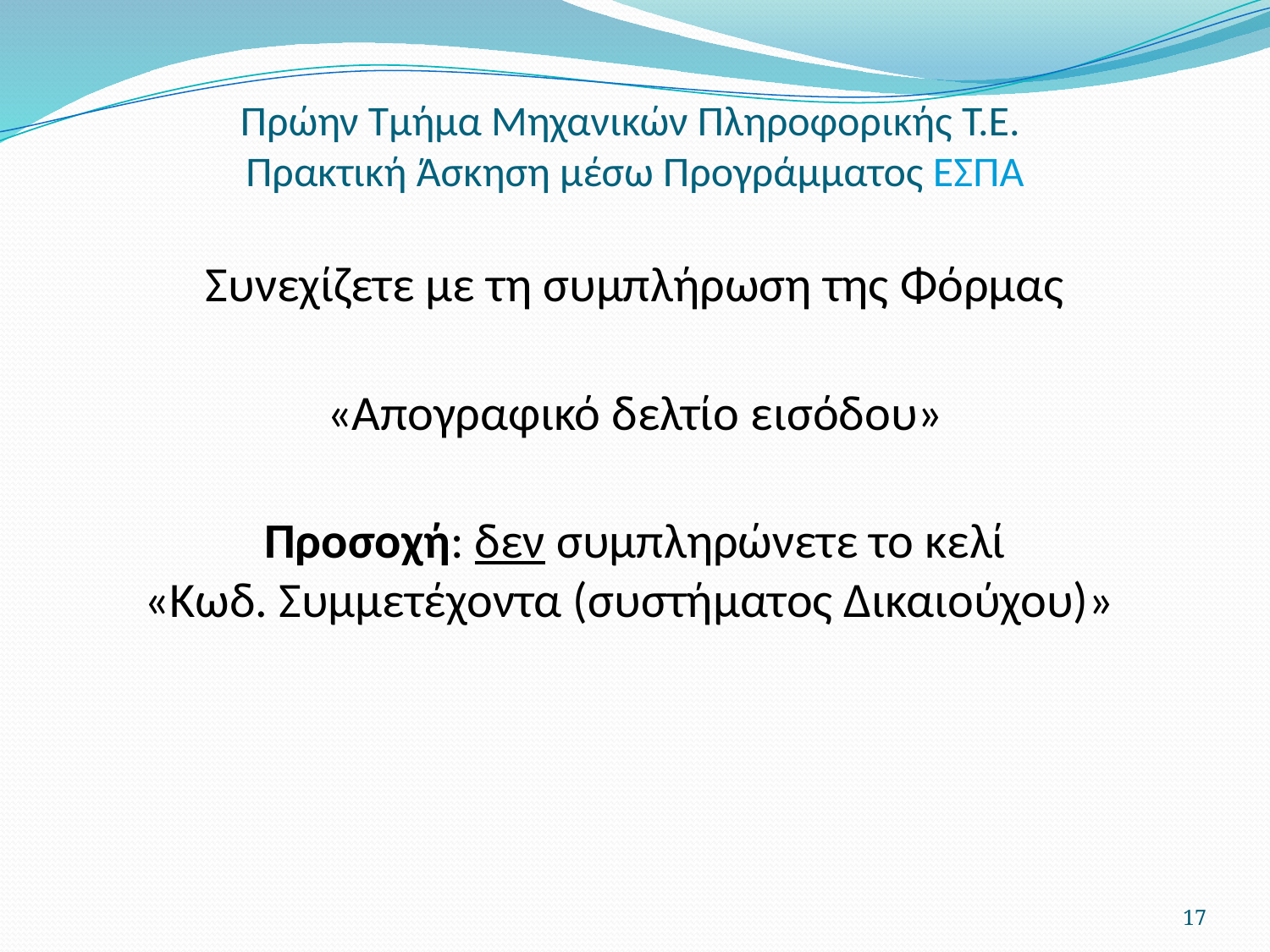

# Πρώην Τμήμα Μηχανικών Πληροφορικής Τ.Ε. Πρακτική Άσκηση μέσω Προγράμματος ΕΣΠΑ
Συνεχίζετε με τη συμπλήρωση της Φόρμας
«Απογραφικό δελτίο εισόδου»
Προσοχή: δεν συμπληρώνετε το κελί
«Κωδ. Συμμετέχοντα (συστήματος Δικαιούχου)»
17